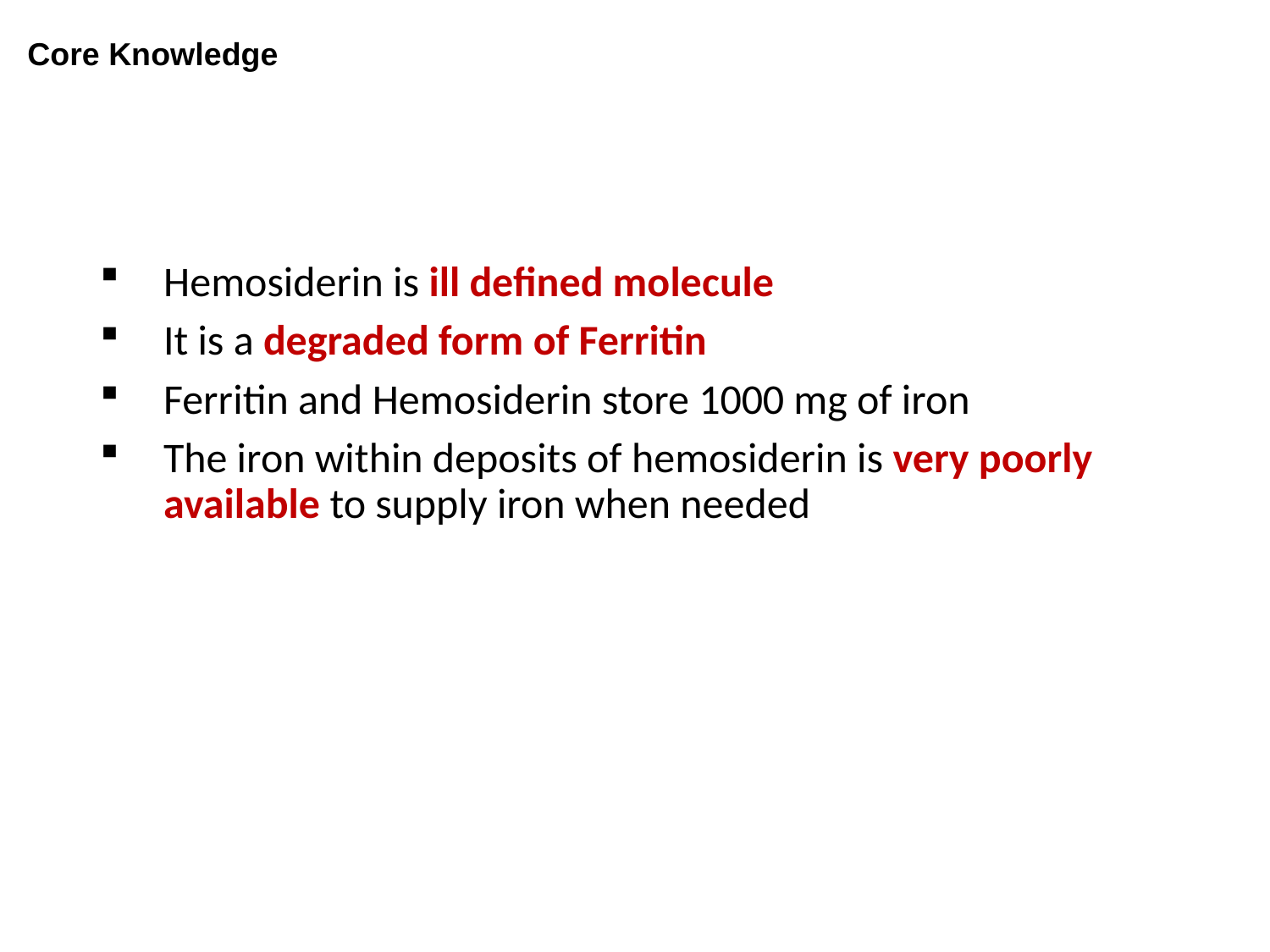

Core Knowledge
Hemosiderin is ill defined molecule
It is a degraded form of Ferritin
Ferritin and Hemosiderin store 1000 mg of iron
The iron within deposits of hemosiderin is very poorly available to supply iron when needed